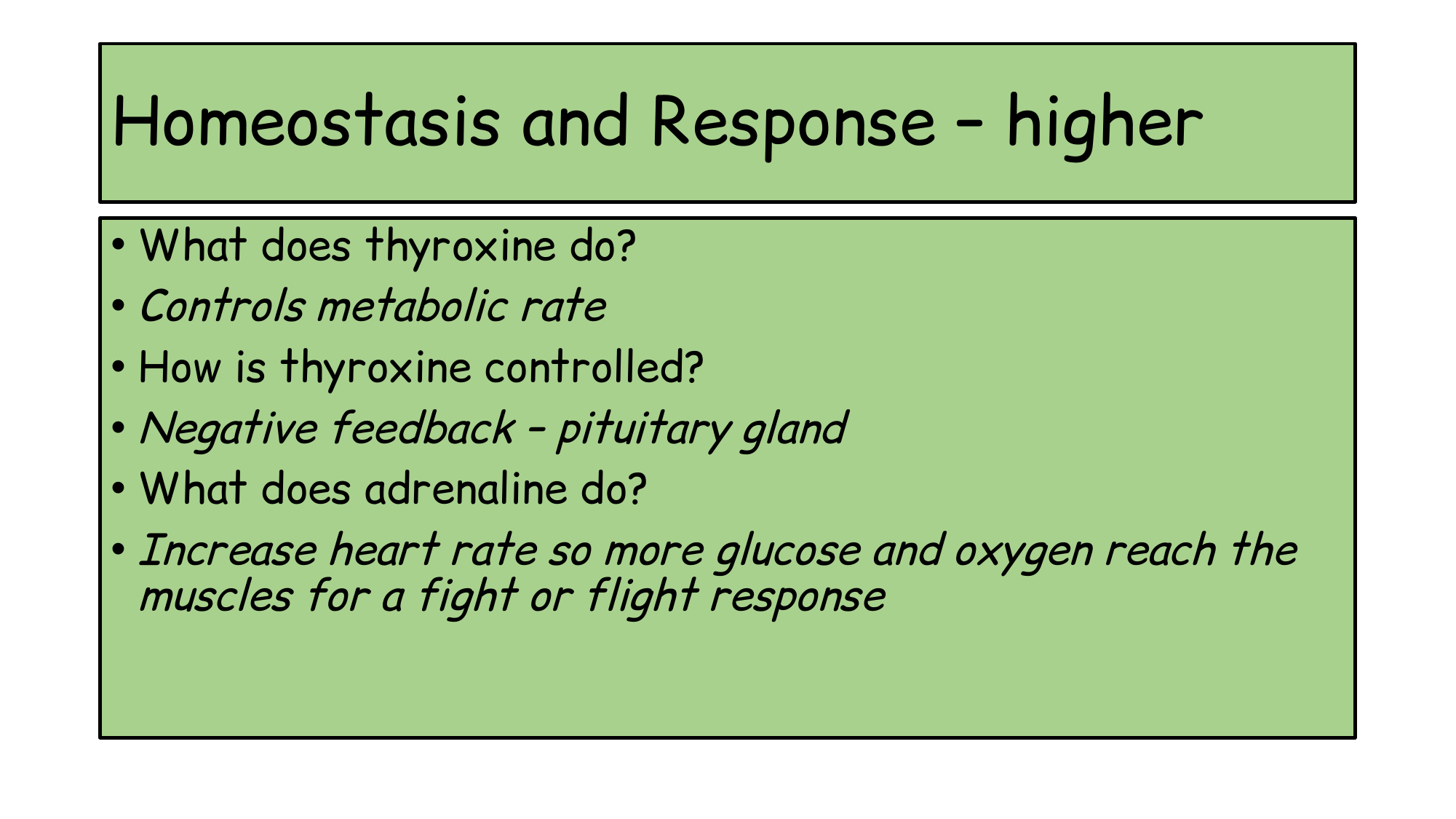

# Homeostasis and Response – higher
What does thyroxine do?
Controls metabolic rate
How is thyroxine controlled?
Negative feedback – pituitary gland
What does adrenaline do?
Increase heart rate so more glucose and oxygen reach the muscles for a fight or flight response